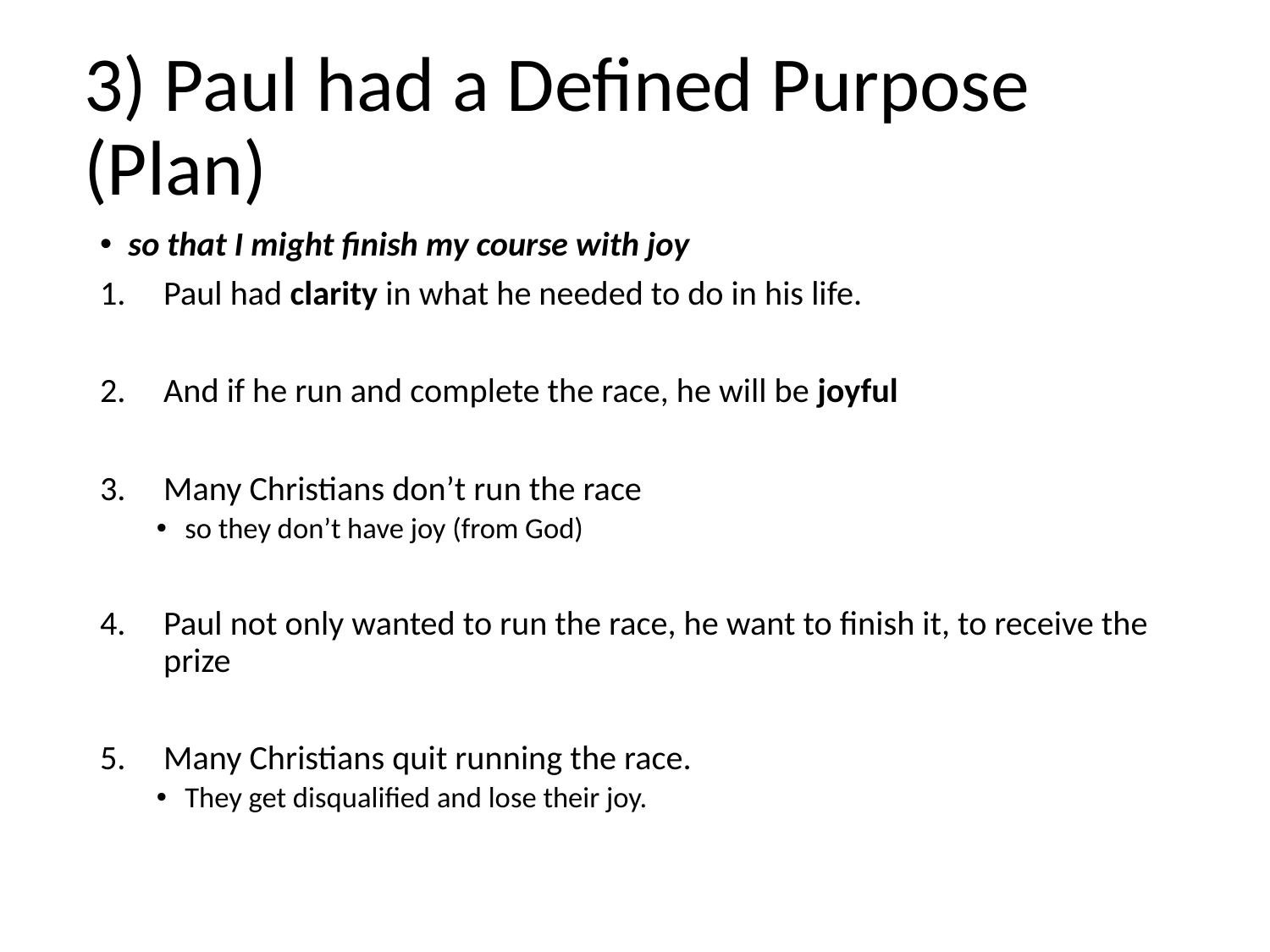

# 3) Paul had a Defined Purpose (Plan)
so that I might finish my course with joy
Paul had clarity in what he needed to do in his life.

And if he run and complete the race, he will be joyful

Many Christians don’t run the race
so they don’t have joy (from God)

Paul not only wanted to run the race, he want to finish it, to receive the prize

Many Christians quit running the race.
They get disqualified and lose their joy.